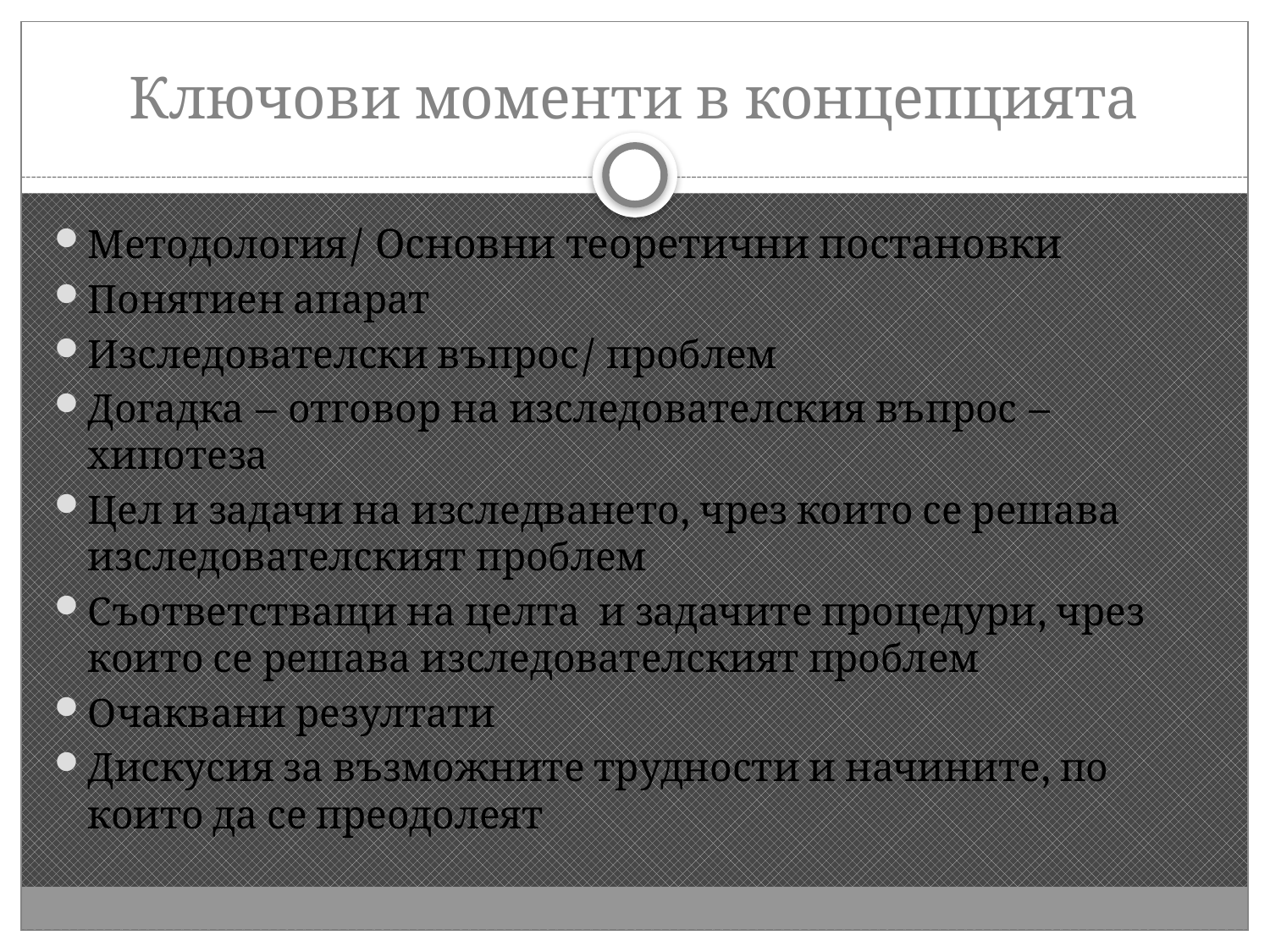

# Ключови моменти в концепцията
Методология/ Основни теоретични постановки
Понятиен апарат
Изследователски въпрос/ проблем
Догадка – отговор на изследователския въпрос –хипотеза
Цел и задачи на изследването, чрез които се решава изследователският проблем
Съответстващи на целта  и задачите процедури, чрез които се решава изследователският проблем
Очаквани резултати
Дискусия за възможните трудности и начините, по които да се преодолеят